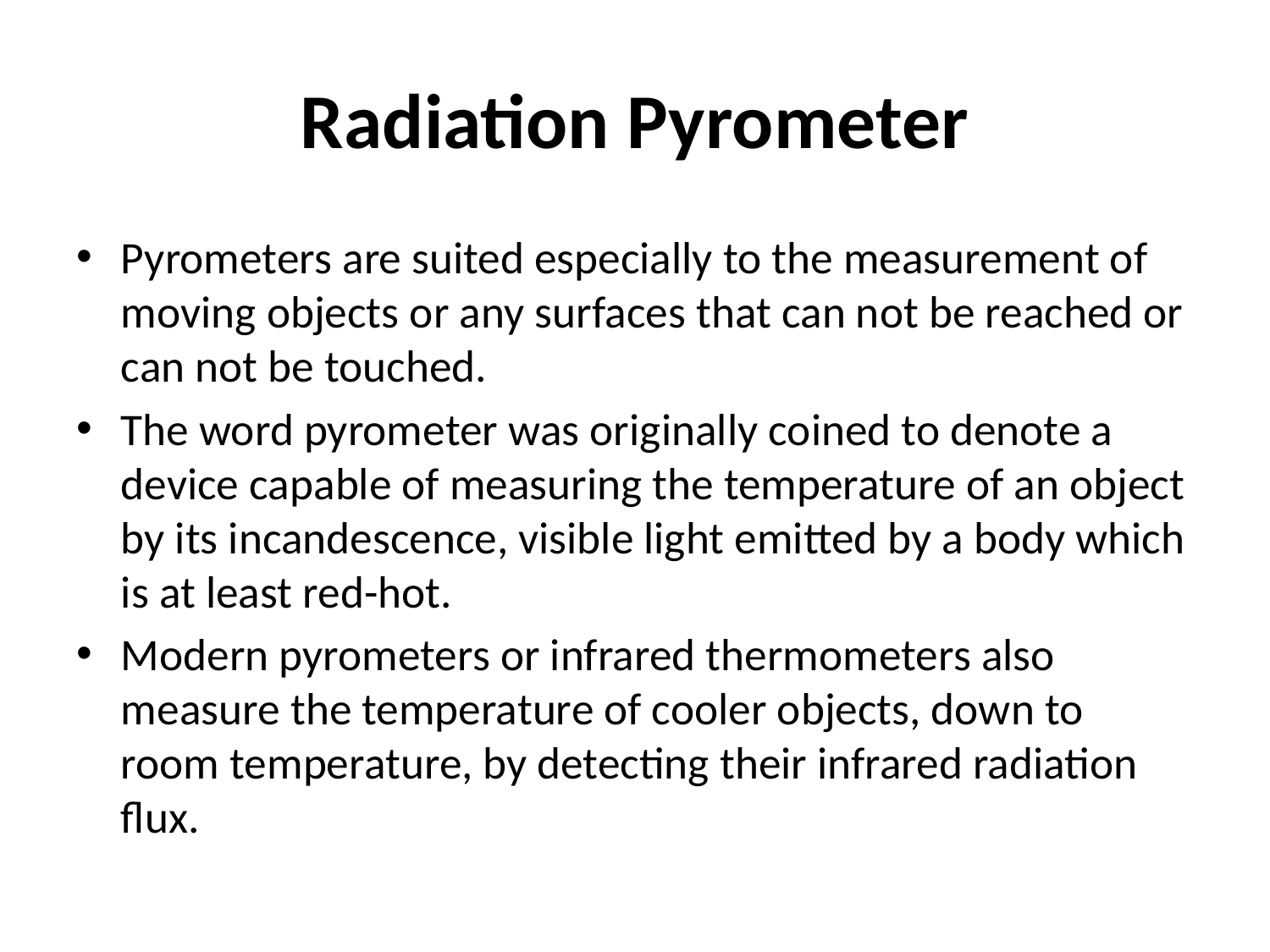

# Radiation Pyrometer
Pyrometers are suited especially to the measurement of moving objects or any surfaces that can not be reached or can not be touched.
The word pyrometer was originally coined to denote a device capable of measuring the temperature of an object by its incandescence, visible light emitted by a body which is at least red-hot.
Modern pyrometers or infrared thermometers also measure the temperature of cooler objects, down to room temperature, by detecting their infrared radiation flux.